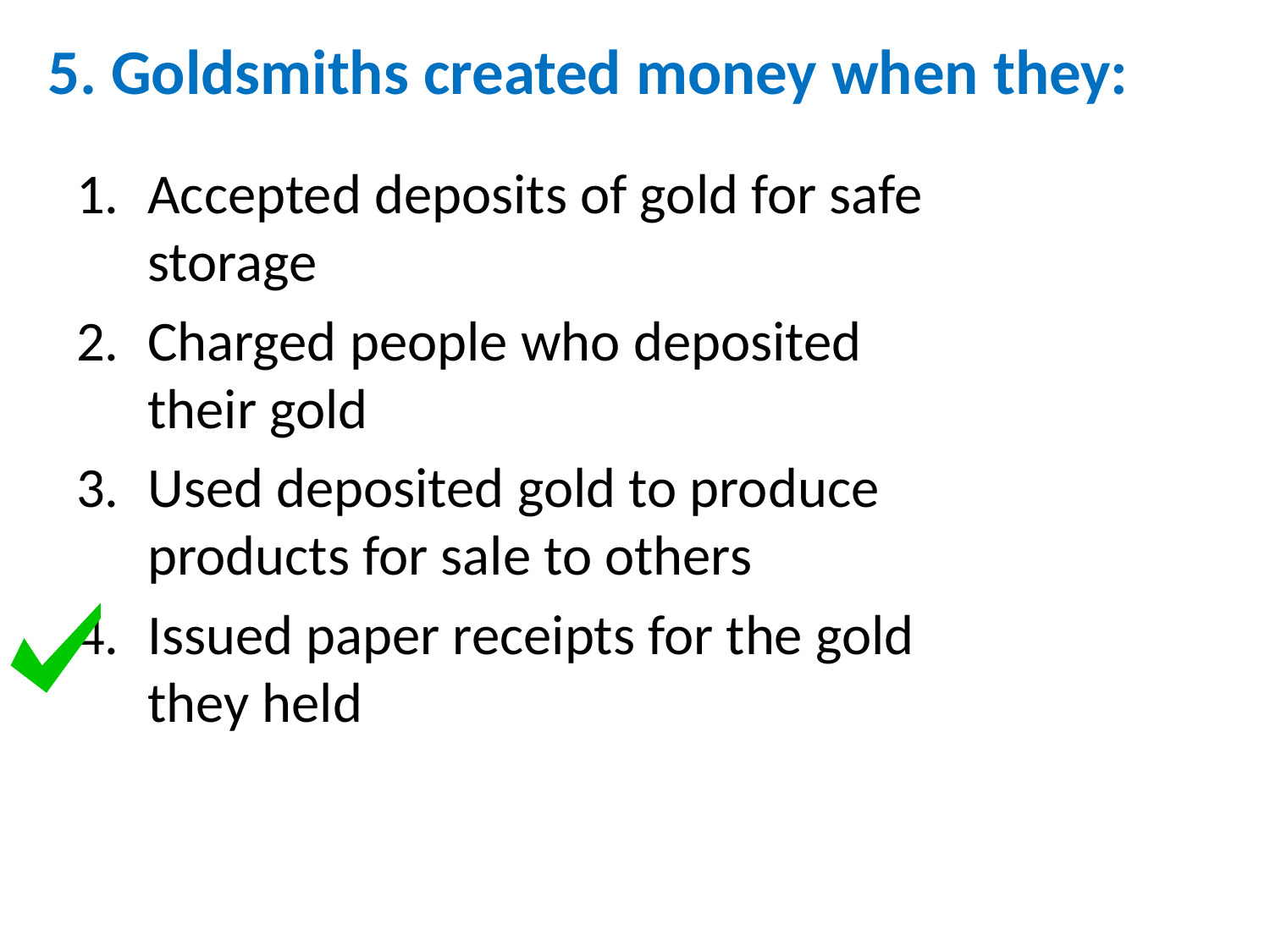

# 5. Goldsmiths created money when they:
Accepted deposits of gold for safe storage
Charged people who deposited their gold
Used deposited gold to produce products for sale to others
Issued paper receipts for the gold they held